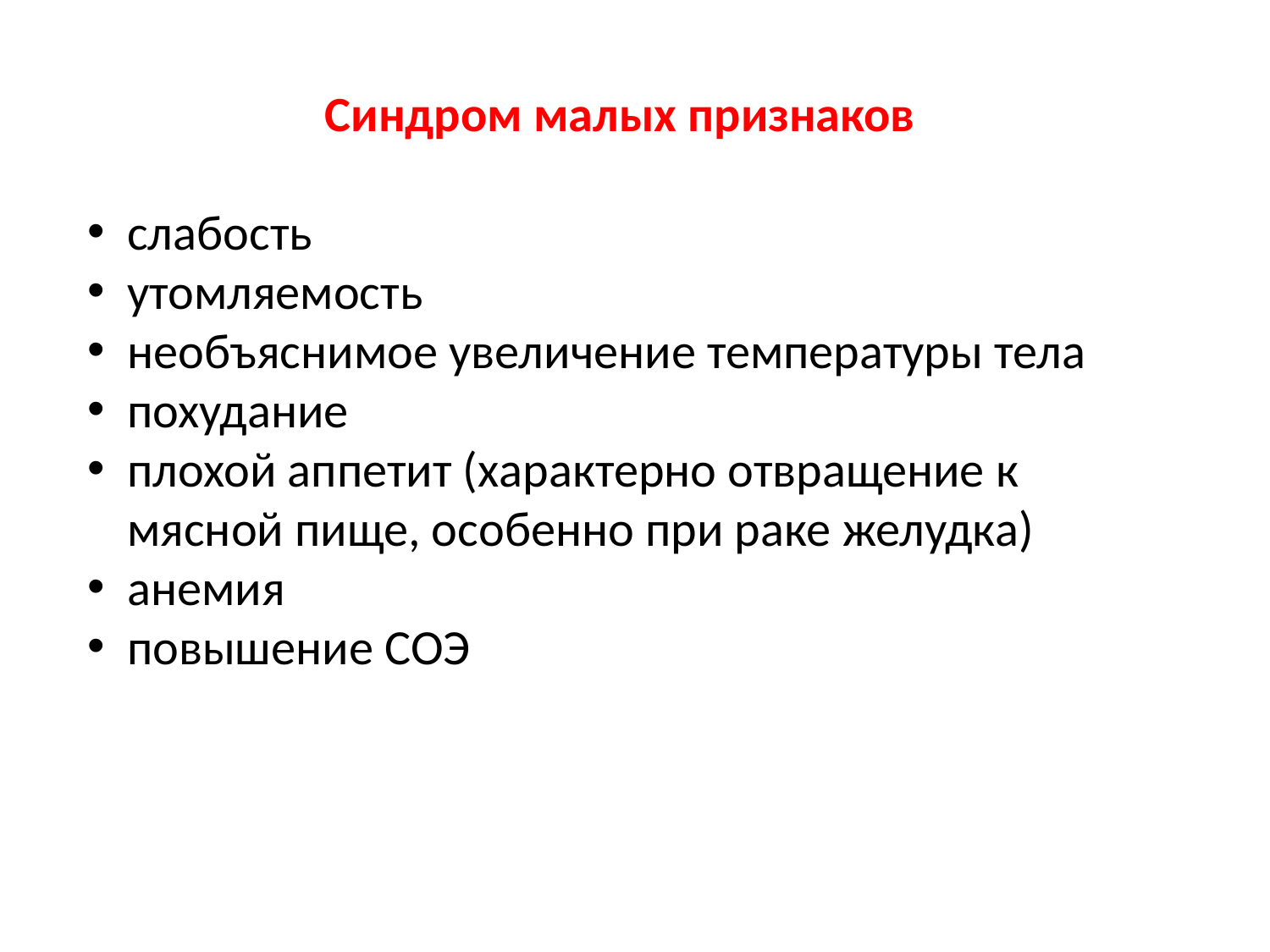

Cиндром малых признаков

слабость
утомляемость
необъяснимое увеличение температуры тела
похудание
плохой аппетит (характерно отвращение к мясной пище, особенно при раке желудка)
анемия
повышение СОЭ